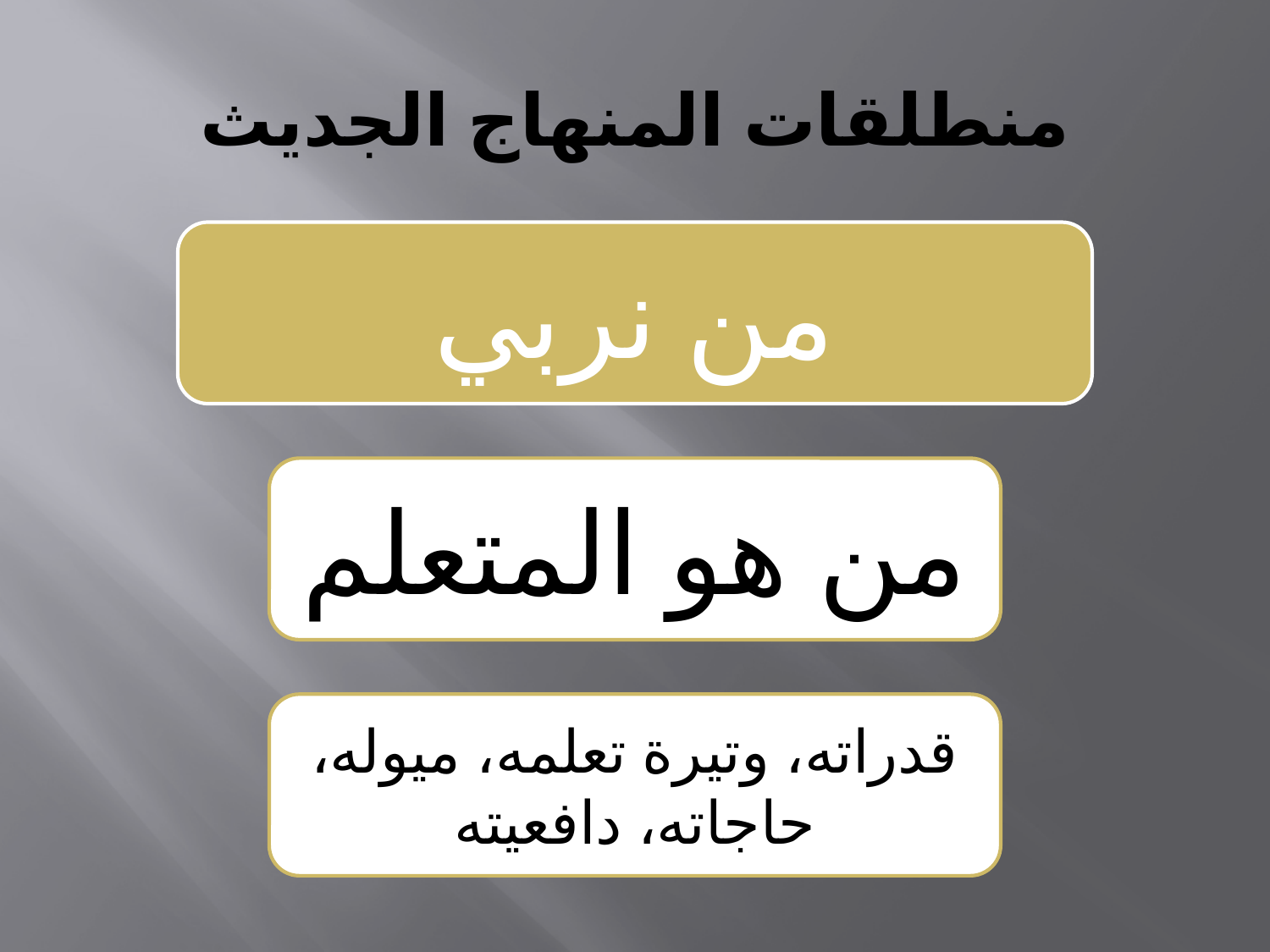

# منطلقات المنهاج الجديث
من نربي
من هو المتعلم
قدراته، وتيرة تعلمه، ميوله، حاجاته، دافعيته